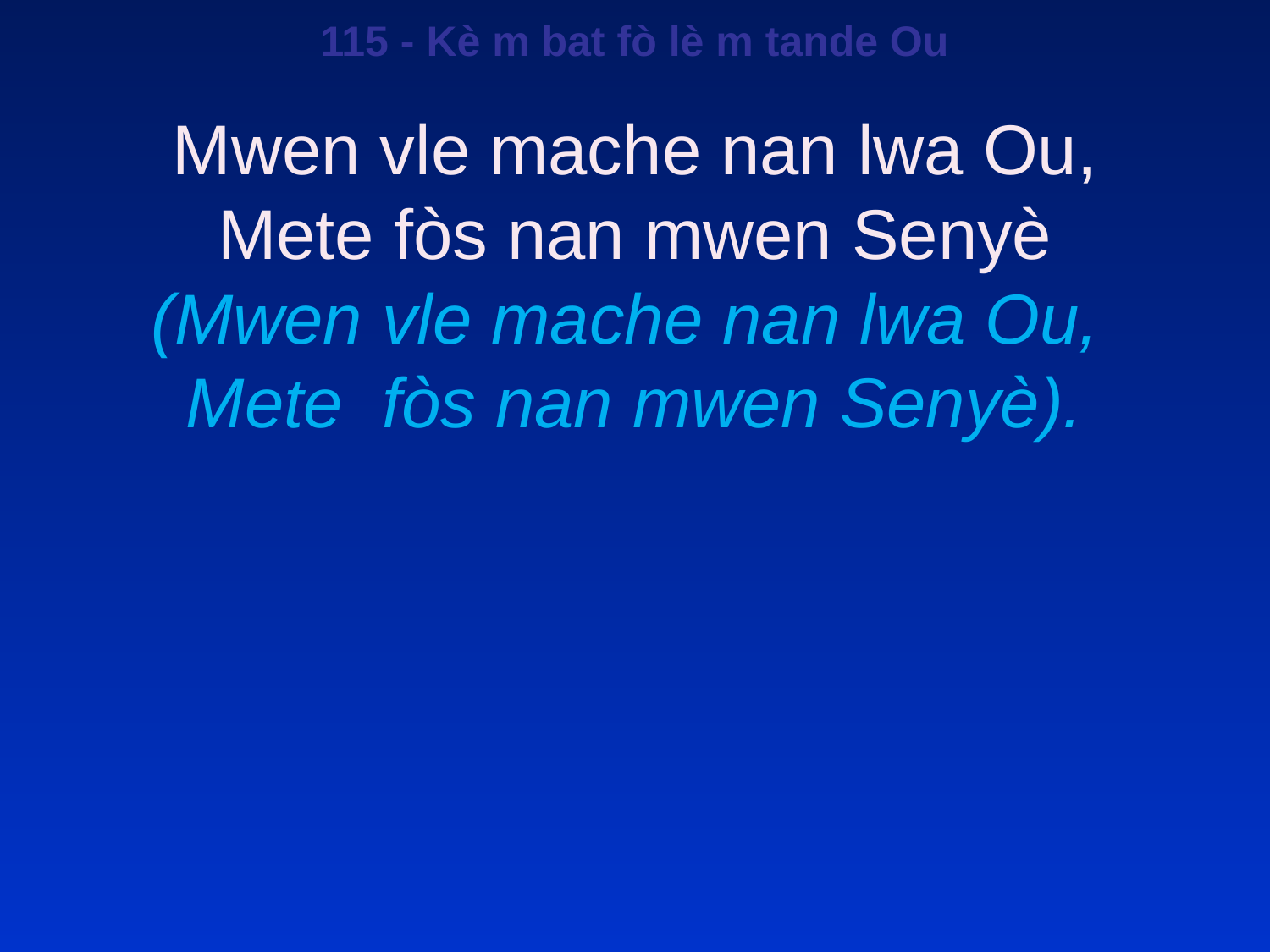

115 - Kè m bat fò lè m tande Ou
Mwen vle mache nan lwa Ou,
Mete fòs nan mwen Senyè
(Mwen vle mache nan lwa Ou,
Mete  fòs nan mwen Senyè).